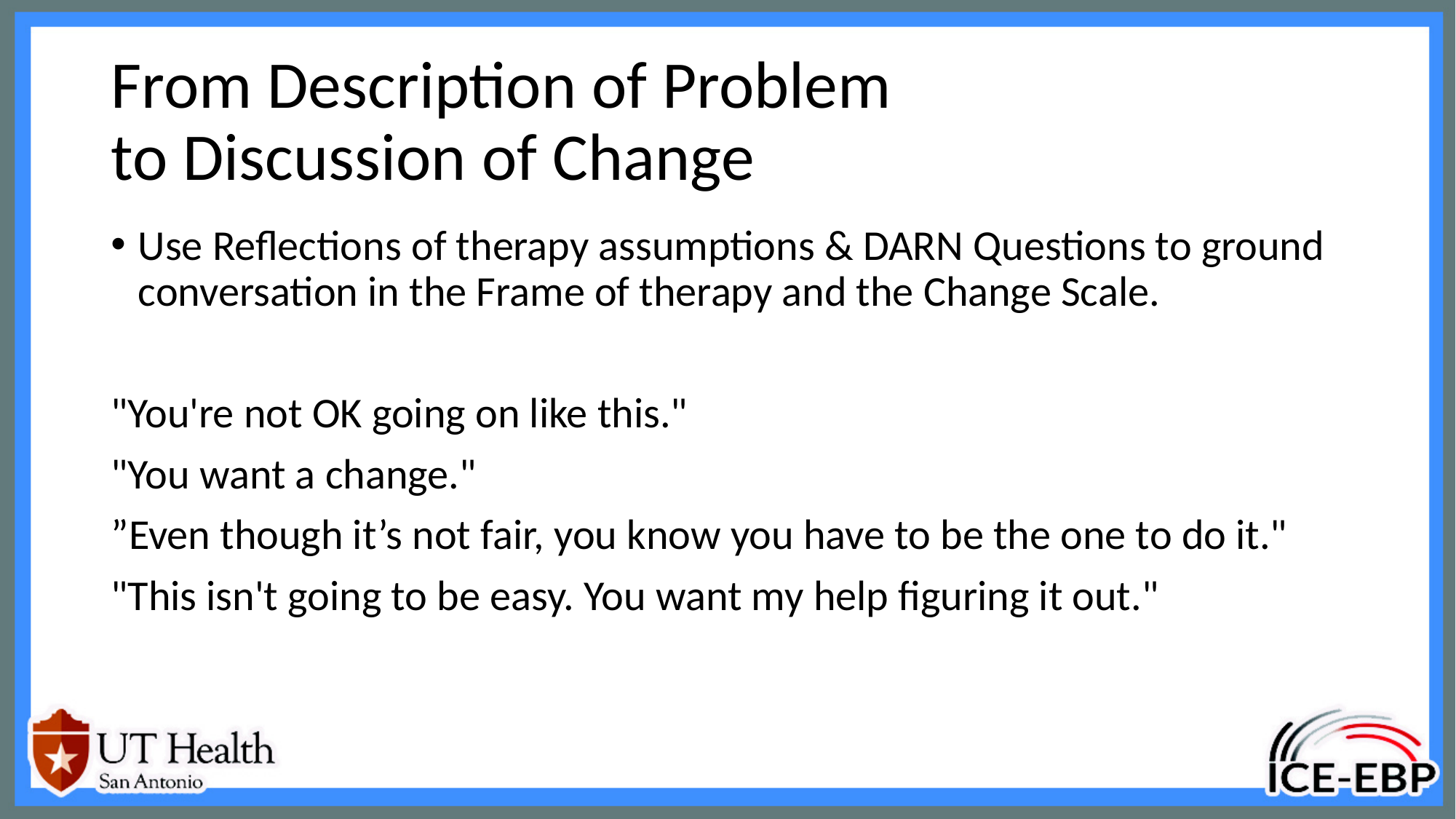

# From Description of Problem to Discussion of Change
Use Reflections of therapy assumptions & DARN Questions to ground conversation in the Frame of therapy and the Change Scale.

"You're not OK going on like this."
"You want a change."
”Even though it’s not fair, you know you have to be the one to do it."
"This isn't going to be easy. You want my help figuring it out."